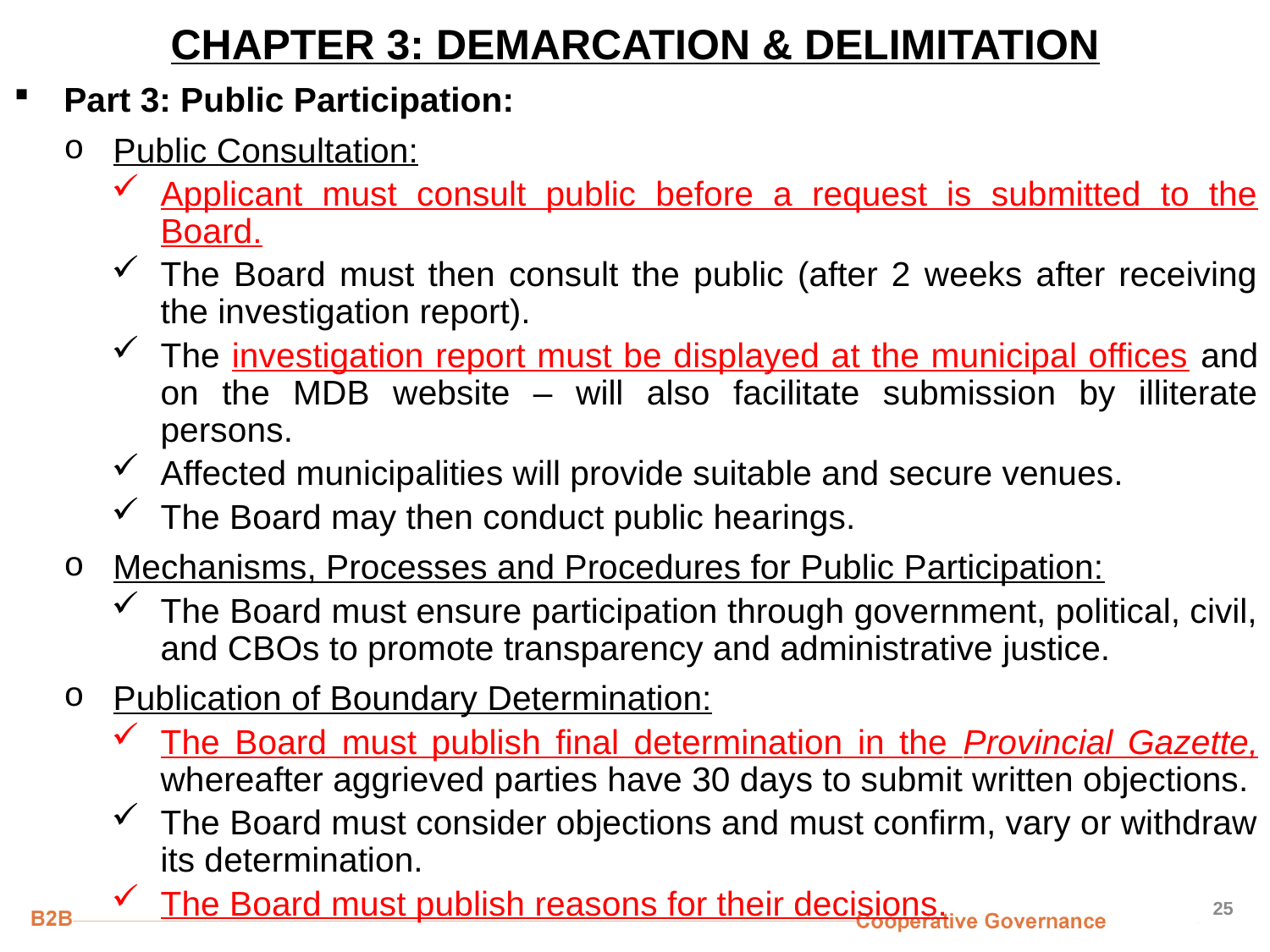

# CHAPTER 3: DEMARCATION & DELIMITATION
Part 3: Public Participation:
Public Consultation:
Applicant must consult public before a request is submitted to the Board.
The Board must then consult the public (after 2 weeks after receiving the investigation report).
The investigation report must be displayed at the municipal offices and on the MDB website – will also facilitate submission by illiterate persons.
Affected municipalities will provide suitable and secure venues.
The Board may then conduct public hearings.
Mechanisms, Processes and Procedures for Public Participation:
The Board must ensure participation through government, political, civil, and CBOs to promote transparency and administrative justice.
Publication of Boundary Determination:
The Board must publish final determination in the Provincial Gazette, whereafter aggrieved parties have 30 days to submit written objections.
The Board must consider objections and must confirm, vary or withdraw its determination.
The Board must publish reasons for their decisions.
25